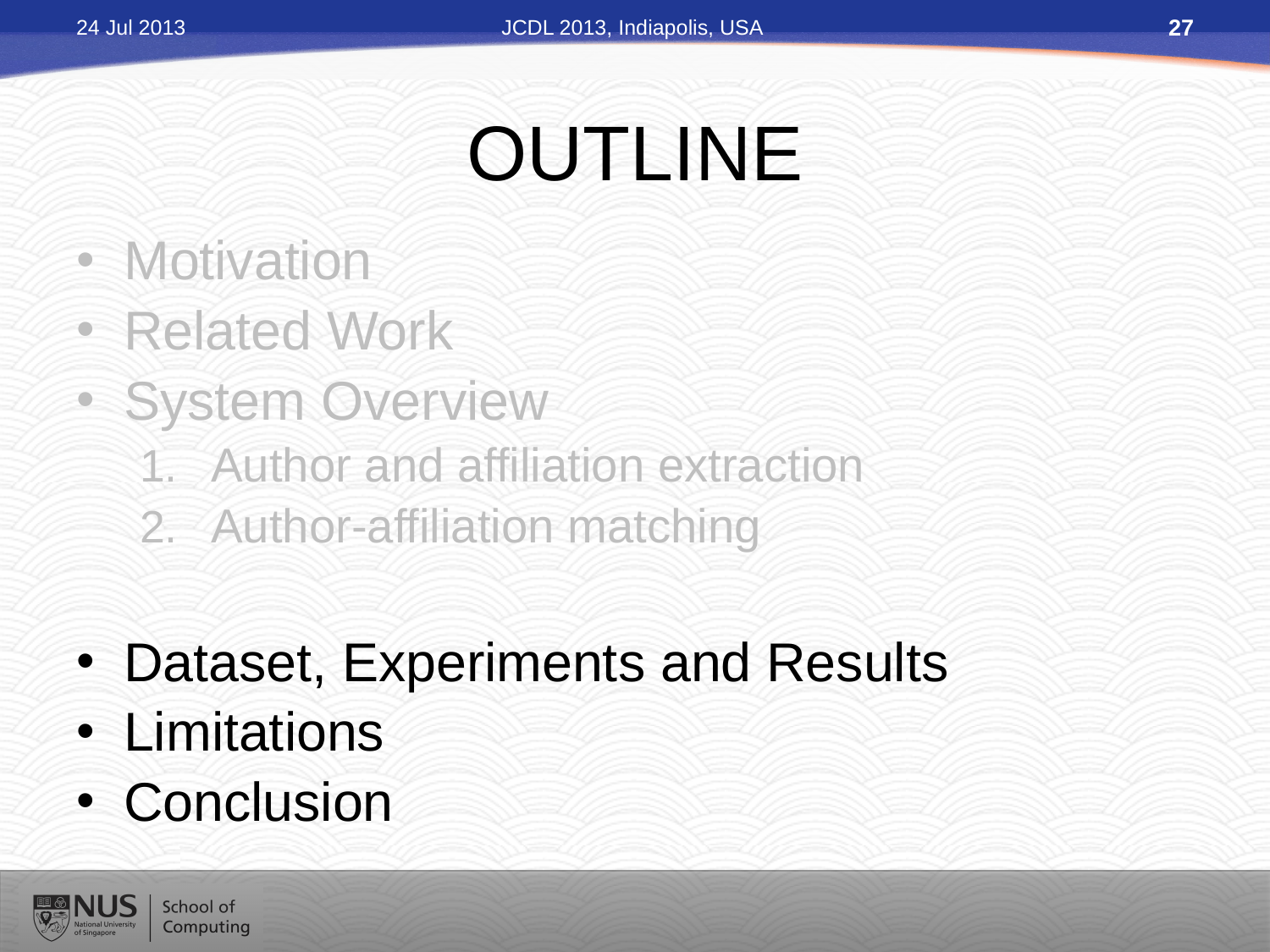

24 Jul 2013
JCDL 2013, Indiapolis, USA
27
# OUTLINE
Motivation
Related Work
System Overview
Author and affiliation extraction
Author-affiliation matching

Dataset, Experiments and Results
Limitations
Conclusion